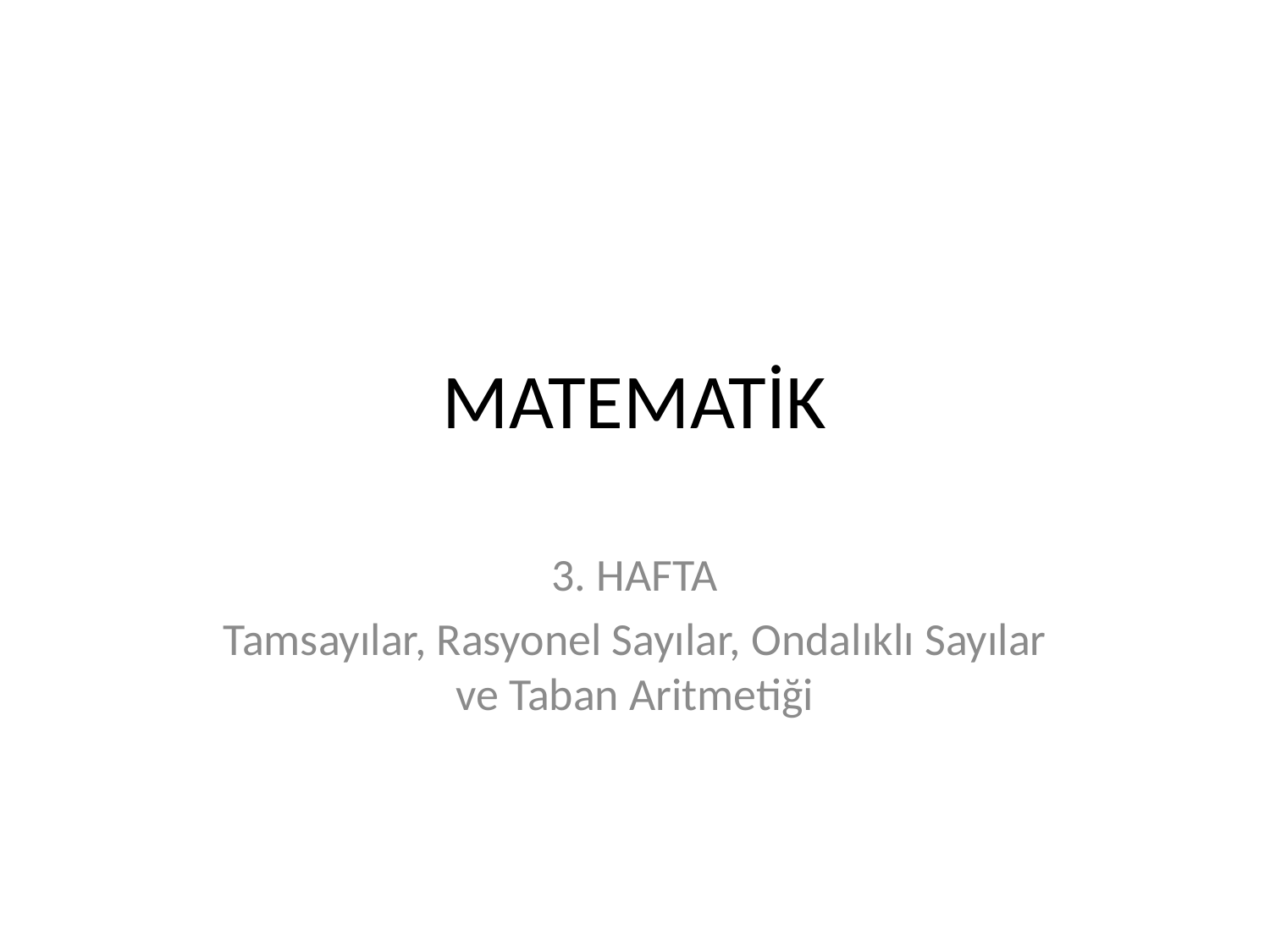

# MATEMATİK
3. HAFTA
Tamsayılar, Rasyonel Sayılar, Ondalıklı Sayılar ve Taban Aritmetiği